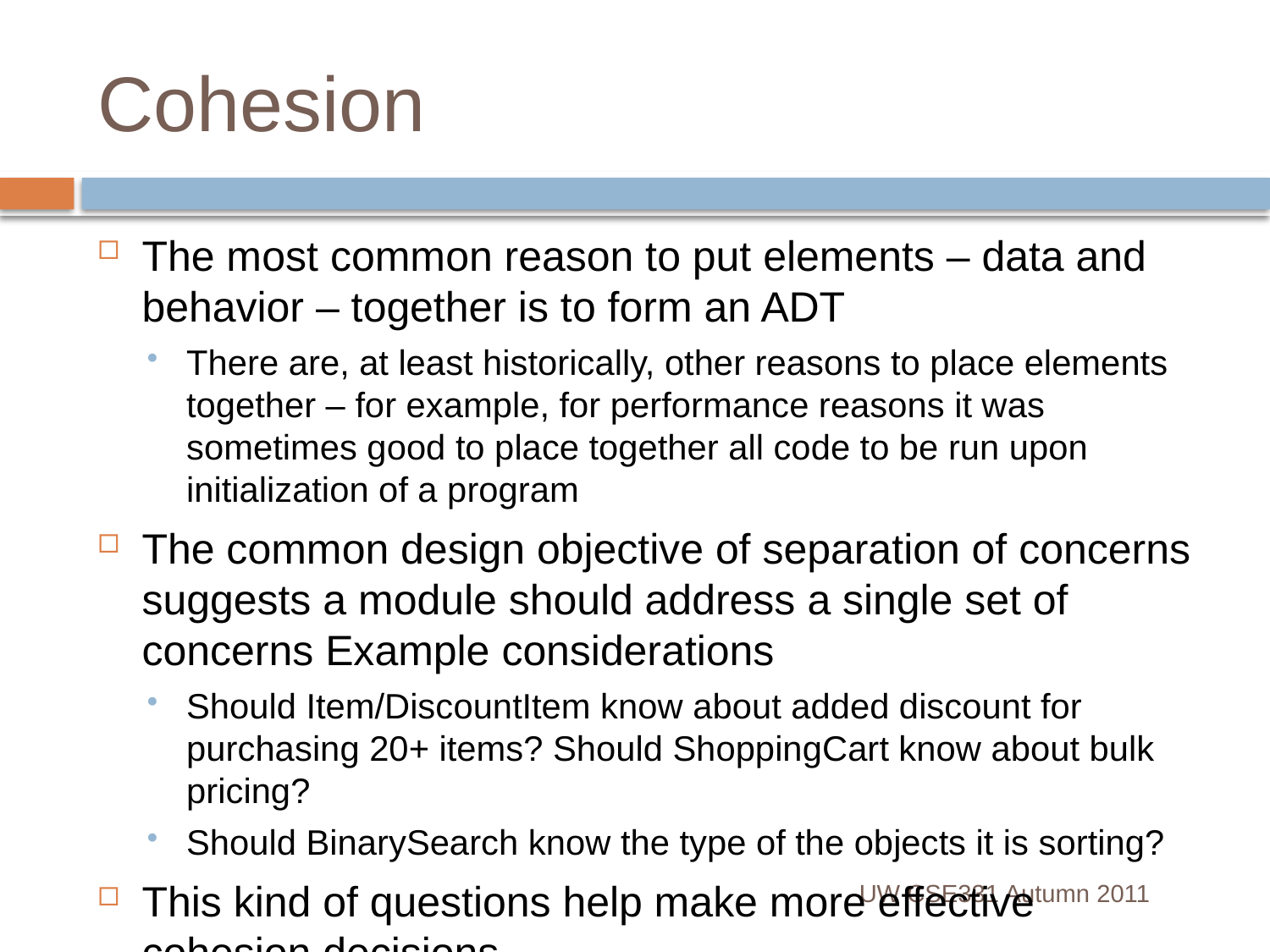

# Cohesion
The most common reason to put elements – data and behavior – together is to form an ADT
There are, at least historically, other reasons to place elements together – for example, for performance reasons it was sometimes good to place together all code to be run upon initialization of a program
The common design objective of separation of concerns suggests a module should address a single set of concerns Example considerations
Should Item/DiscountItem know about added discount for purchasing 20+ items? Should ShoppingCart know about bulk pricing?
Should BinarySearch know the type of the objects it is sorting?
This kind of questions help make more effective cohesion decisions
UW CSE331 Autumn 2011